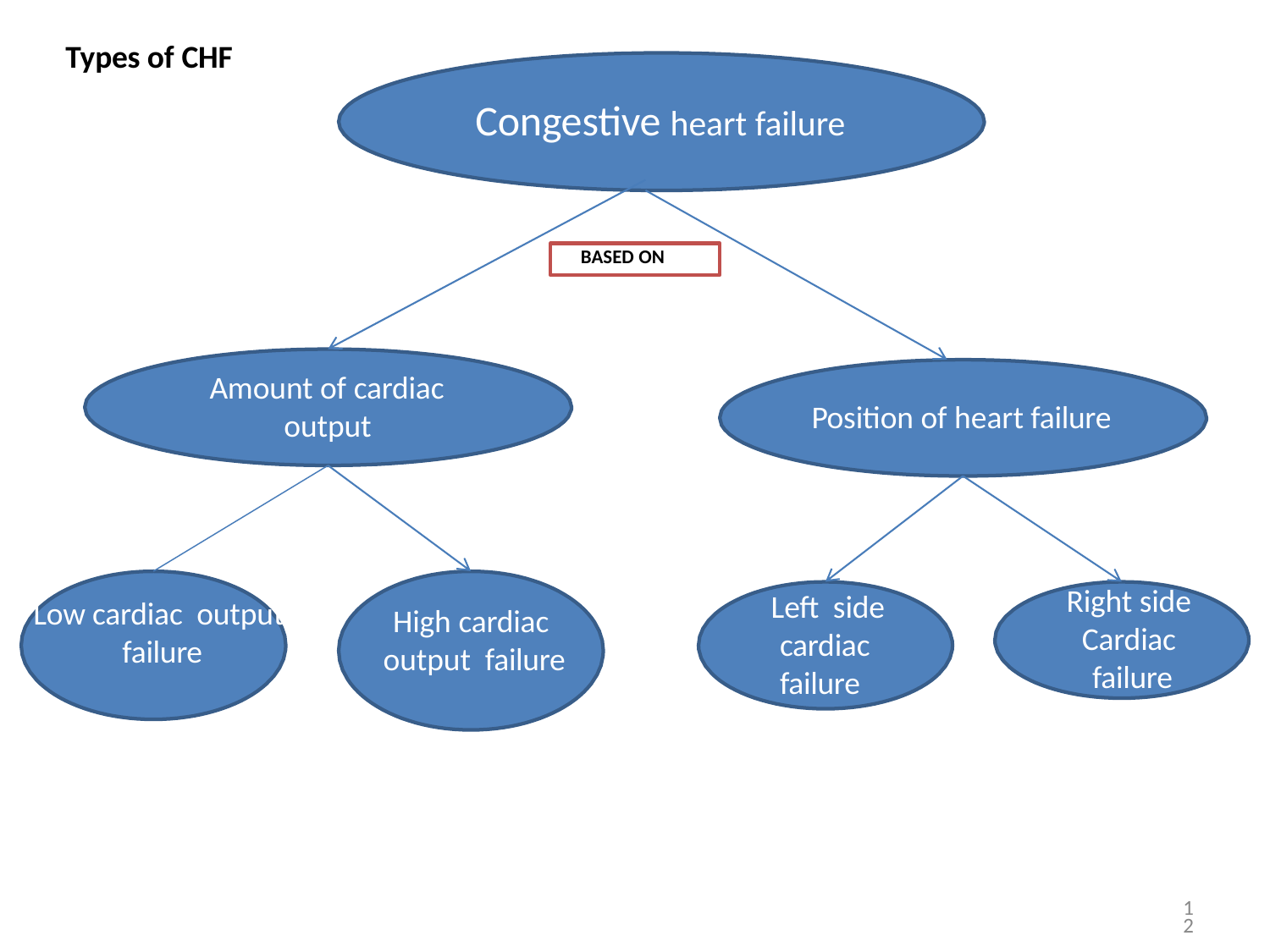

# Types of CHF

Congestive heart failure

BASED ON

Amount of cardiac  output
Position of heart failure

Right side  Cardiac  failure

Left side  cardiac  failure
Low cardiac  output  failure
High cardiac  output  failure
12